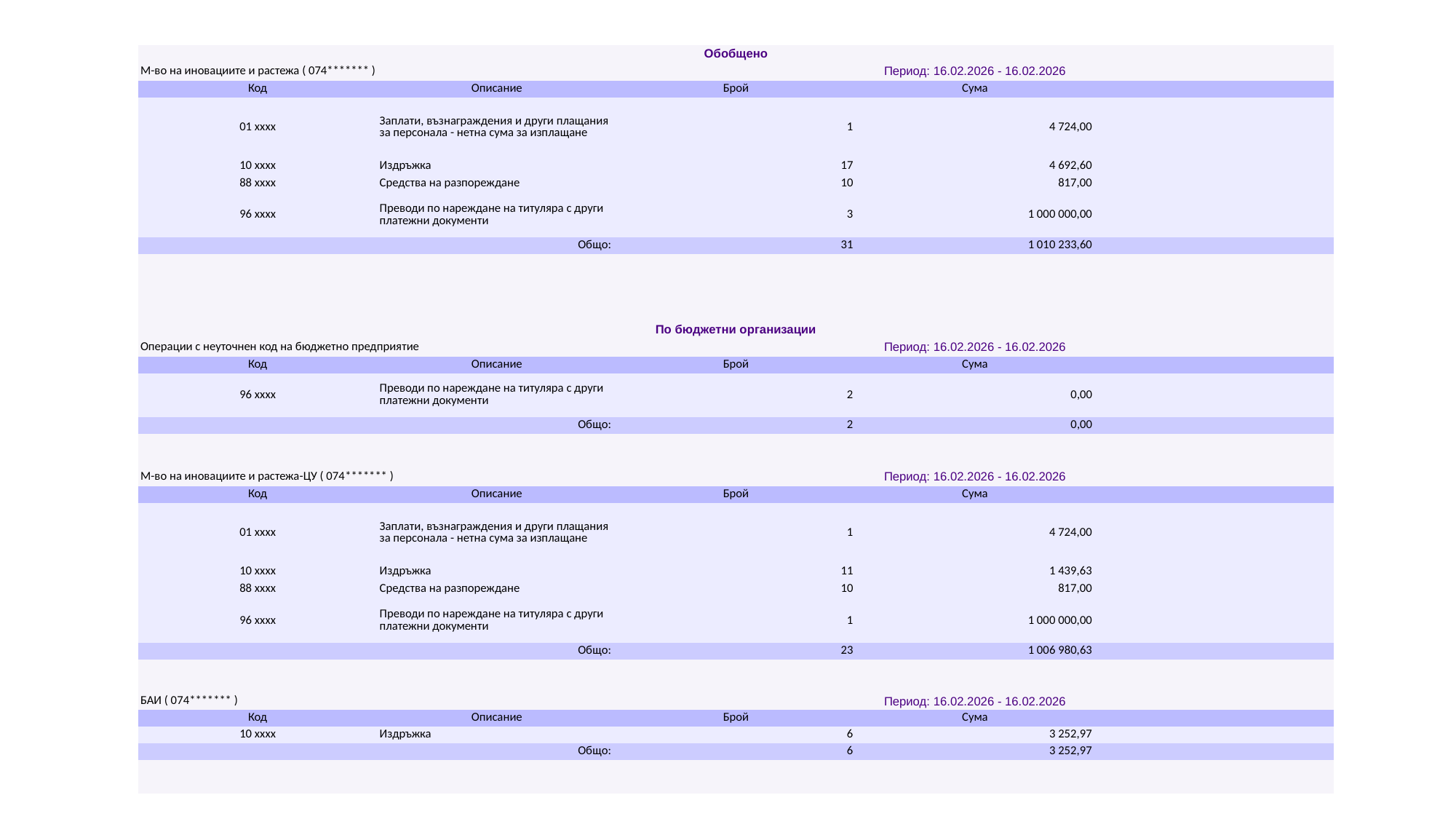

| Обобщено |  |  |  |  |
| --- | --- | --- | --- | --- |
| М-во на иновациите и растежа ( 074\*\*\*\*\*\*\* ) |  | Период: 16.02.2026 - 16.02.2026 |  |  |
| Код | Описание | Брой | Сума |  |
| 01 xxxx | Заплати, възнаграждения и други плащания за персонала - нетна сума за изплащане | 1 | 4 724,00 |  |
| 10 xxxx | Издръжка | 17 | 4 692,60 |  |
| 88 xxxx | Средства на разпореждане | 10 | 817,00 |  |
| 96 xxxx | Преводи по нареждане на титуляра с други платежни документи | 3 | 1 000 000,00 |  |
| Общо: |  | 31 | 1 010 233,60 |  |
|  |  |  |  |  |
|  |  |  |  |  |
|  |  |  |  |  |
|  |  |  |  |  |
| По бюджетни организации |  |  |  |  |
| Операции с неуточнен код на бюджетно предприятие |  | Период: 16.02.2026 - 16.02.2026 |  |  |
| Код | Описание | Брой | Сума |  |
| 96 xxxx | Преводи по нареждане на титуляра с други платежни документи | 2 | 0,00 |  |
| Общо: |  | 2 | 0,00 |  |
|  |  |  |  |  |
|  |  |  |  |  |
| М-во на иновациите и растежа-ЦУ ( 074\*\*\*\*\*\*\* ) |  | Период: 16.02.2026 - 16.02.2026 |  |  |
| Код | Описание | Брой | Сума |  |
| 01 xxxx | Заплати, възнаграждения и други плащания за персонала - нетна сума за изплащане | 1 | 4 724,00 |  |
| 10 xxxx | Издръжка | 11 | 1 439,63 |  |
| 88 xxxx | Средства на разпореждане | 10 | 817,00 |  |
| 96 xxxx | Преводи по нареждане на титуляра с други платежни документи | 1 | 1 000 000,00 |  |
| Общо: |  | 23 | 1 006 980,63 |  |
|  |  |  |  |  |
|  |  |  |  |  |
| БАИ ( 074\*\*\*\*\*\*\* ) |  | Период: 16.02.2026 - 16.02.2026 |  |  |
| Код | Описание | Брой | Сума |  |
| 10 xxxx | Издръжка | 6 | 3 252,97 |  |
| Общо: |  | 6 | 3 252,97 |  |
|  |  |  |  |  |
|  |  |  |  |  |
#